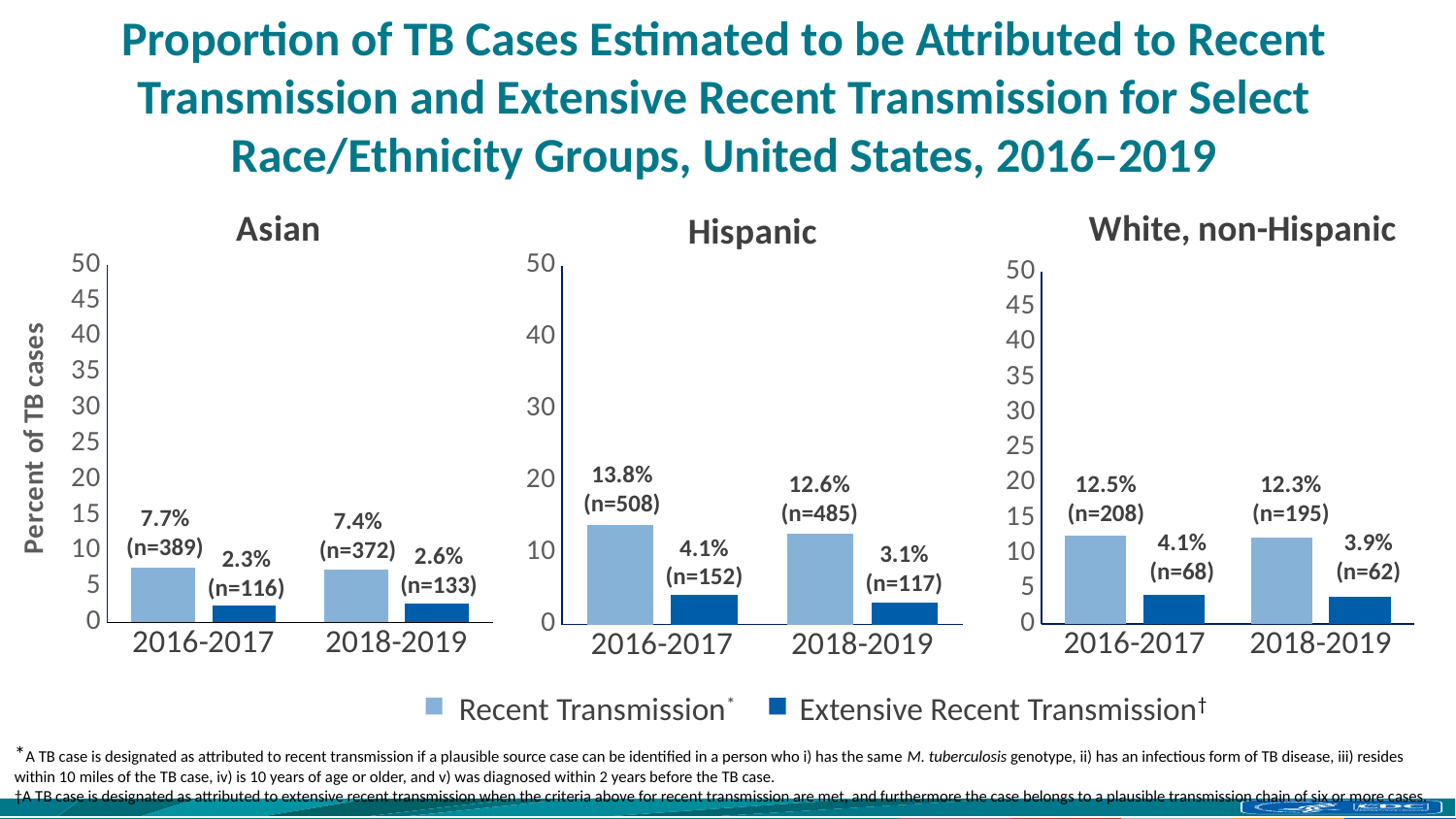

# Proportion of TB Cases Estimated to be Attributed to Recent Transmission and Extensive Recent Transmission for Select Race/Ethnicity Groups, United States, 2016–2019

### Chart: Asian

| Category | Recent Transmission | Extensive Recent Transmission |
|---|---|---|
| 2016-2017 | 7.7 | 2.3 |
| 2018-2019 | 7.4 | 2.6 |

### Chart: White, non-Hispanic

| Category | Recent Transmission | Extensive Recent Transmission |
|---|---|---|
| 2016-2017 | 12.5 | 4.1 |
| 2018-2019 | 12.3 | 3.9 |

### Chart: Hispanic

| Category | Recent Transmission | Extensive Recent Transmission |
|---|---|---|
| 2016-2017 | 13.8 | 4.1 |
| 2018-2019 | 12.6 | 3.1 |
13.8%
(n=508)
12.6%
(n=485)
12.5%
(n=208)
12.3%
(n=195)
7.7%
(n=389)
7.4%
(n=372)
4.1%
(n=68)
3.9%
(n=62)
4.1%
(n=152)
3.1%
(n=117)
2.6%
(n=133)
2.3%
(n=116)
Recent Transmission*
Extensive Recent Transmission†

*A TB case is designated as attributed to recent transmission if a plausible source case can be identified in a person who i) has the same M. tuberculosis genotype, ii) has an infectious form of TB disease, iii) resides within 10 miles of the TB case, iv) is 10 years of age or older, and v) was diagnosed within 2 years before the TB case.
†A TB case is designated as attributed to extensive recent transmission when the criteria above for recent transmission are met, and furthermore the case belongs to a plausible transmission chain of six or more cases.